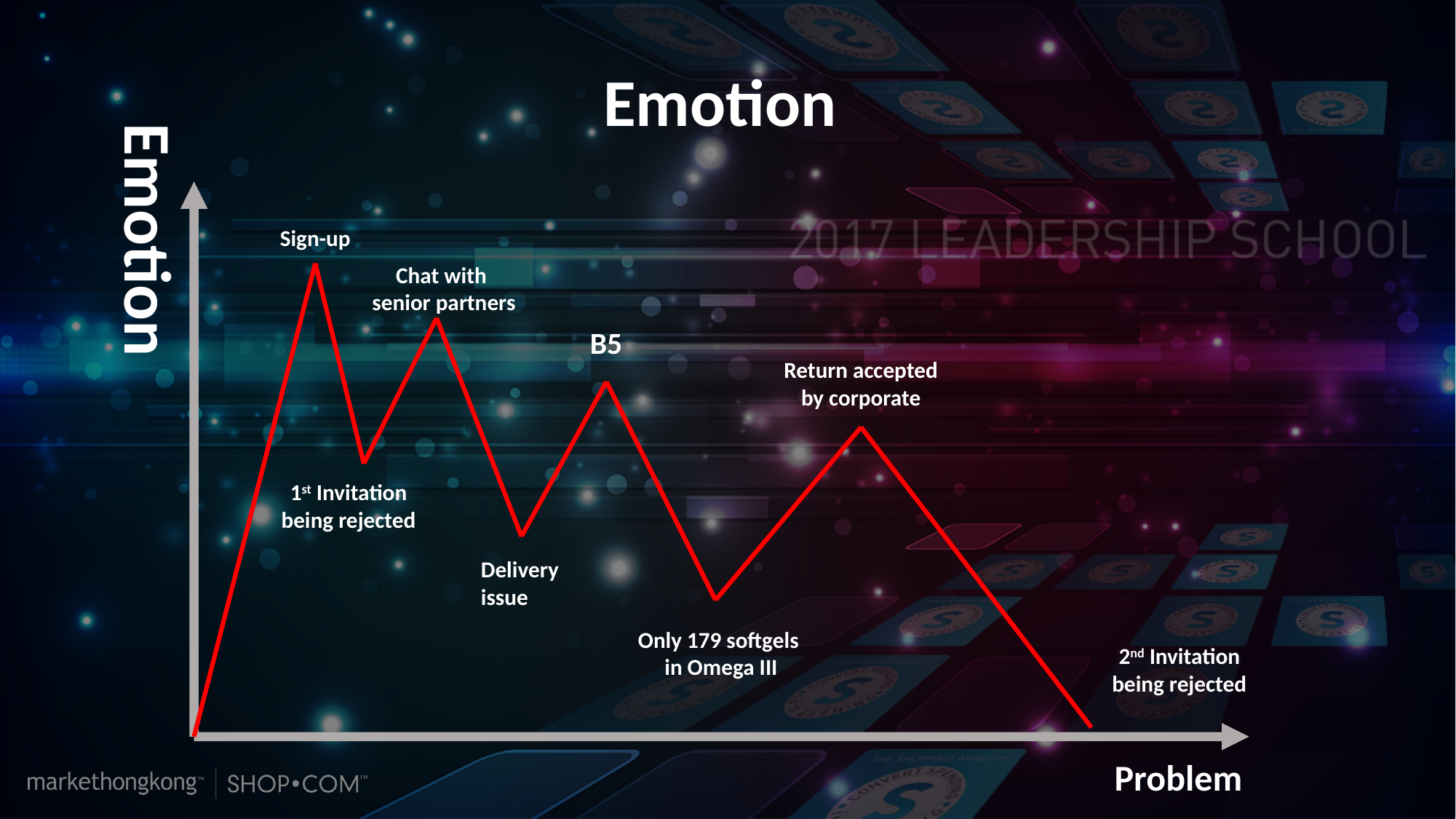

Emotion
Emotion

Sign-up
Chat with
senior partners

B5
Return accepted by corporate

1st Invitation being rejected
Delivery issue
Only 179 softgels
 in Omega III
2nd Invitation being rejected

Problem